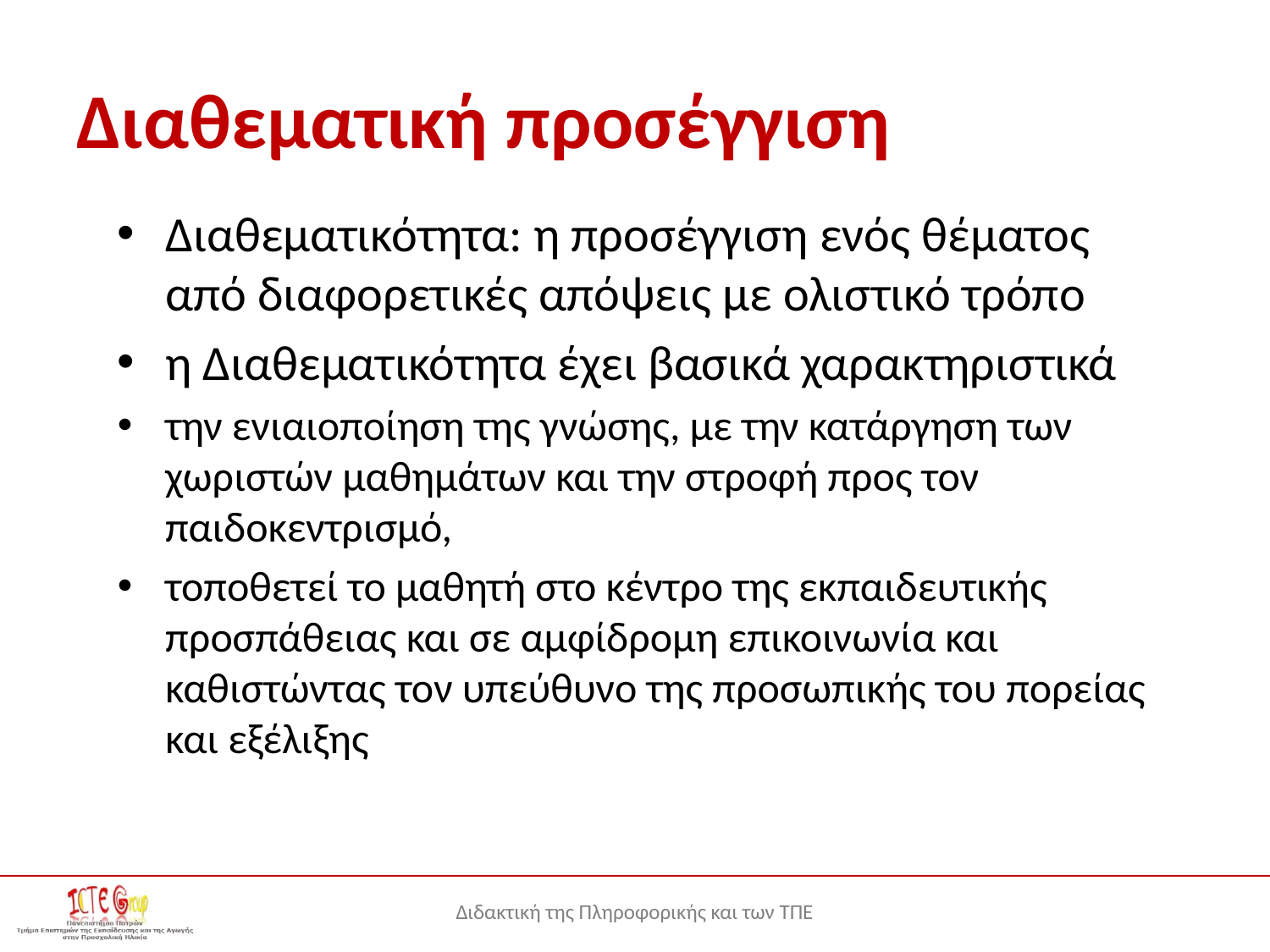

# Διαθεματική προσέγγιση
Διαθεματικότητα: η προσέγγιση ενός θέματος από διαφορετικές απόψεις με ολιστικό τρόπο
η Διαθεματικότητα έχει βασικά χαρακτηριστικά
την ενιαιοποίηση της γνώσης, με την κατάργηση των χωριστών μαθημάτων και την στροφή προς τον παιδοκεντρισμό,
τοποθετεί το μαθητή στο κέντρο της εκπαιδευτικής προσπάθειας και σε αμφίδρομη επικοινωνία και καθιστώντας τον υπεύθυνο της προσωπικής του πορείας και εξέλιξης